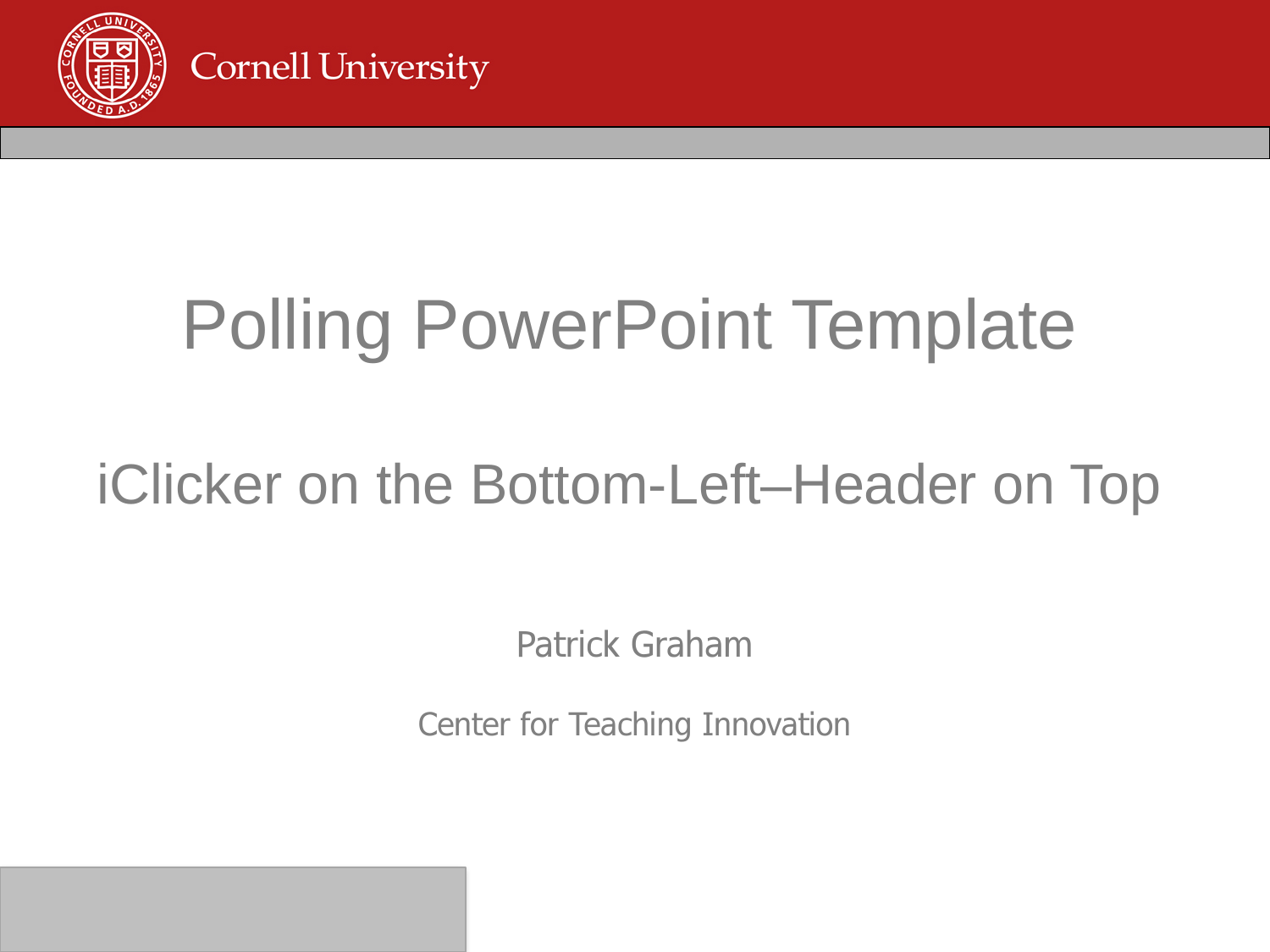

# Polling PowerPoint Template iClicker on the Bottom-Left–Header on Top
Patrick Graham

Center for Teaching Innovation